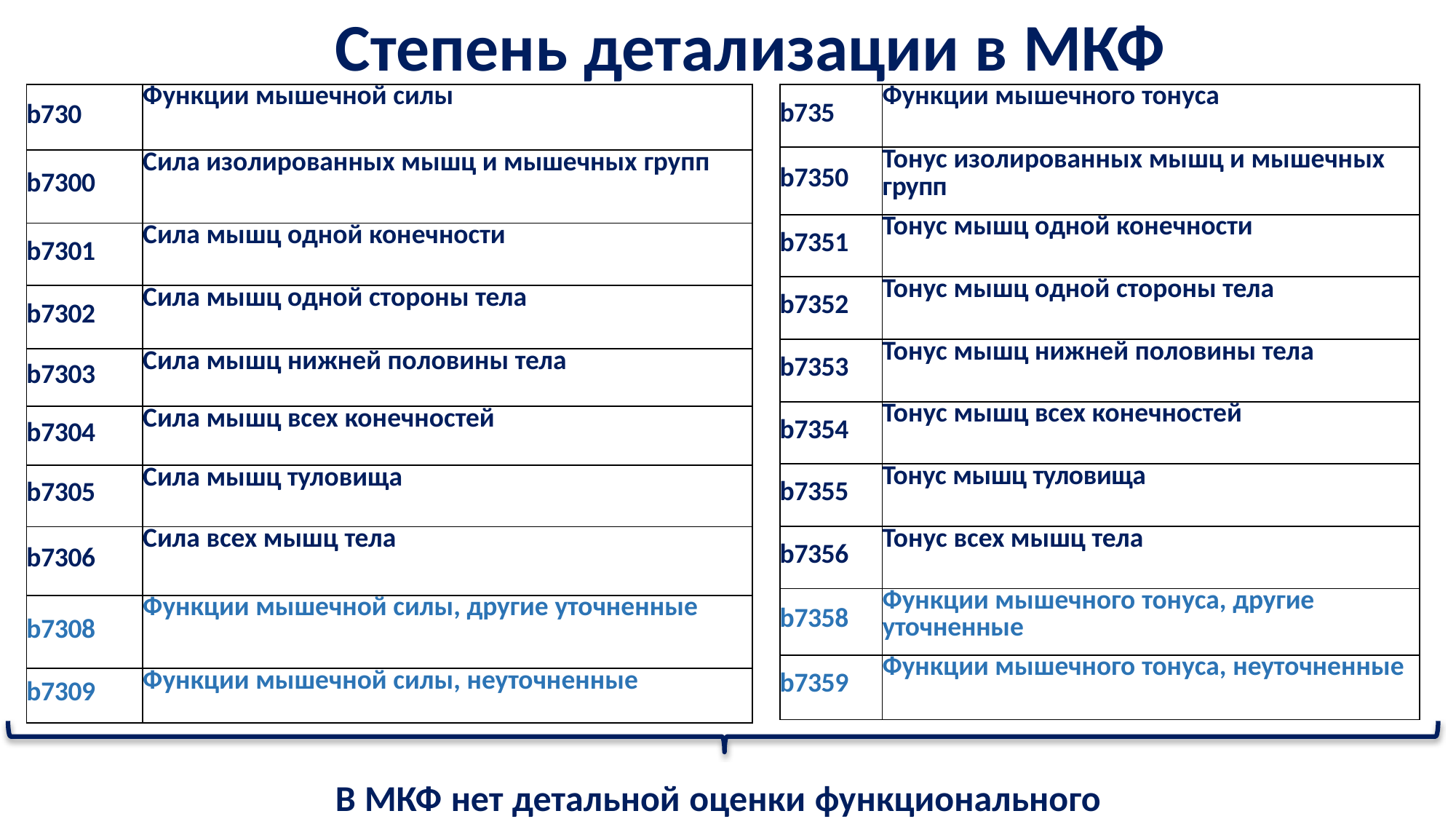

Степень детализации в МКФ

В МКФ нет детальной оценки функционального статуса.
| b730 | Функции мышечной силы |
| --- | --- |
| b7300 | Сила изолированных мышц и мышечных групп |
| b7301 | Сила мышц одной конечности |
| b7302 | Сила мышц одной стороны тела |
| b7303 | Сила мышц нижней половины тела |
| b7304 | Сила мышц всех конечностей |
| b7305 | Сила мышц туловища |
| b7306 | Сила всех мышц тела |
| b7308 | Функции мышечной силы, другие уточненные |
| b7309 | Функции мышечной силы, неуточненные |
| b735 | Функции мышечного тонуса |
| --- | --- |
| b7350 | Тонус изолированных мышц и мышечных групп |
| b7351 | Тонус мышц одной конечности |
| b7352 | Тонус мышц одной стороны тела |
| b7353 | Тонус мышц нижней половины тела |
| b7354 | Тонус мышц всех конечностей |
| b7355 | Тонус мышц туловища |
| b7356 | Тонус всех мышц тела |
| b7358 | Функции мышечного тонуса, другие уточненные |
| b7359 | Функции мышечного тонуса, неуточненные |